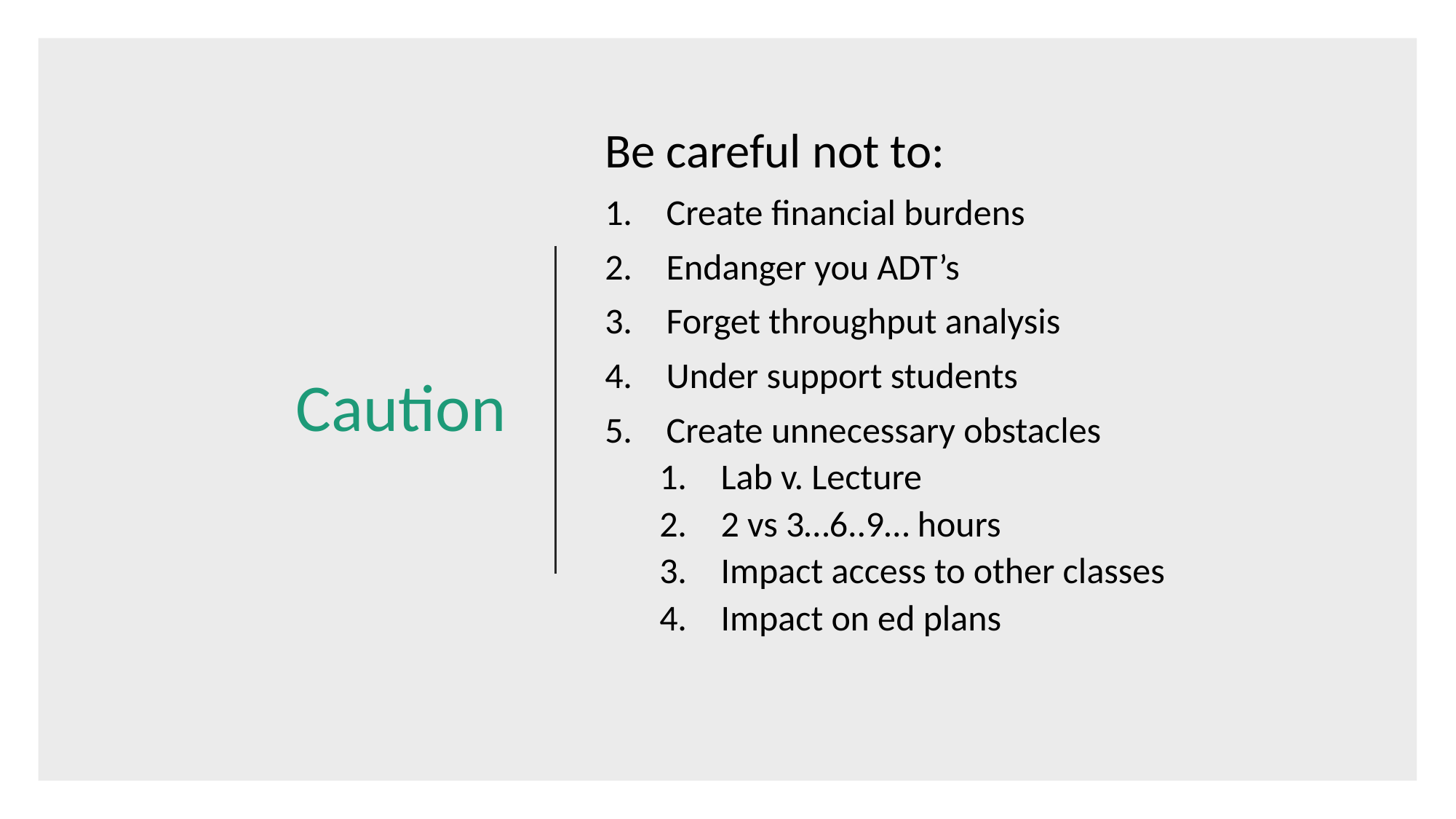

# Caution
Be careful not to:
Create financial burdens
Endanger you ADT’s
Forget throughput analysis
Under support students
Create unnecessary obstacles
Lab v. Lecture
2 vs 3…6..9… hours
Impact access to other classes
Impact on ed plans